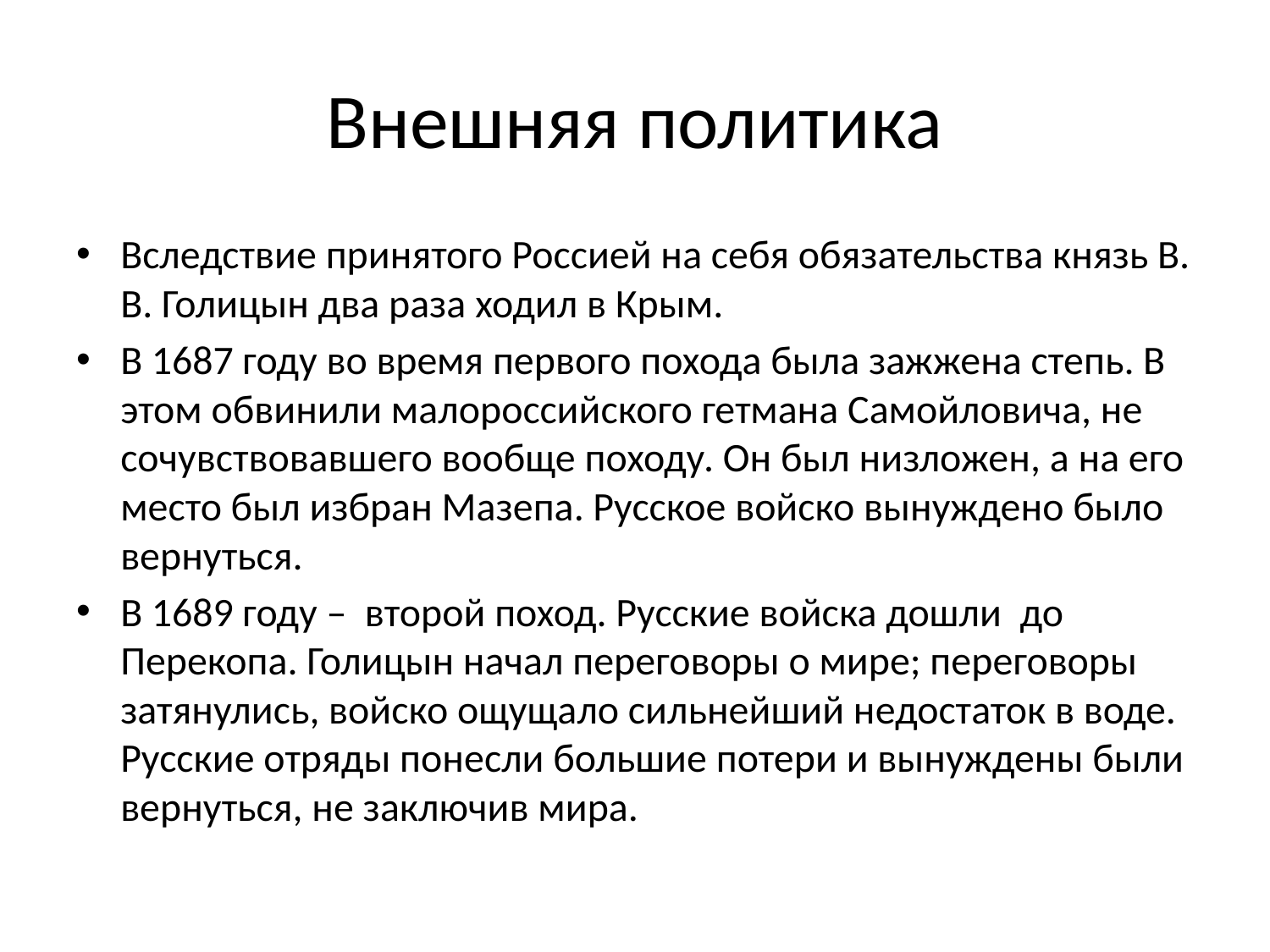

# Внешняя политика
Вследствие принятого Россией на себя обязательства князь В. В. Голицын два раза ходил в Крым.
В 1687 году во время первого похода была зажжена степь. В этом обвинили малороссийского гетмана Самойловича, не сочувствовавшего вообще походу. Он был низложен, а на его место был избран Мазепа. Русское войско вынуждено было вернуться.
В 1689 году –  второй поход. Русские войска дошли  до Перекопа. Голицын начал переговоры о мире; переговоры затянулись, войско ощущало сильнейший недостаток в воде. Русские отряды понесли большие потери и вынуждены были вернуться, не заключив мира.